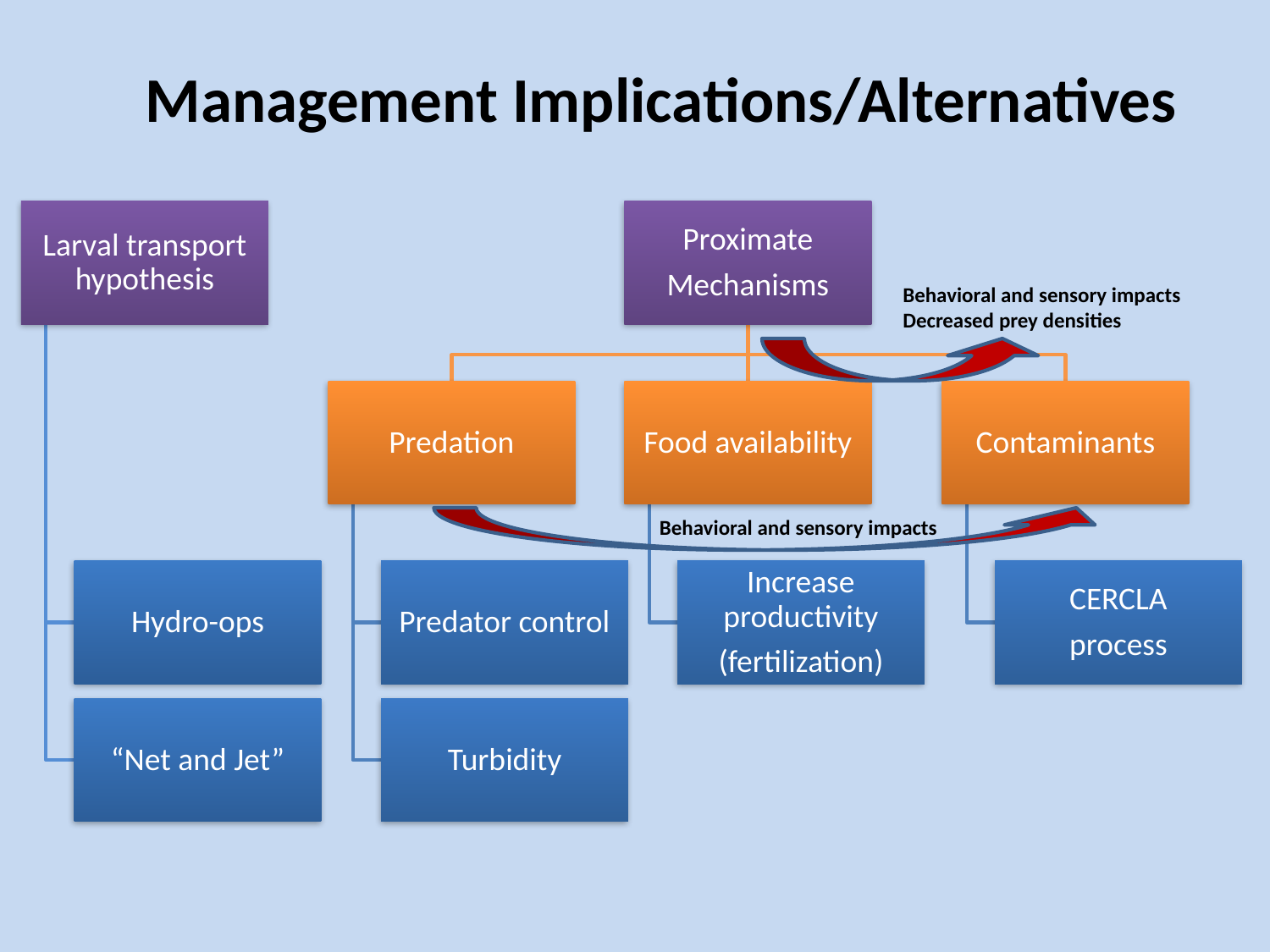

Management Implications/Alternatives
Larval transport hypothesis
Hydro-ops
“Net and Jet”
Proximate
Mechanisms
Predation
Predator control
Turbidity
Food availability
Increase productivity
(fertilization)
Contaminants
CERCLA
process
Behavioral and sensory impacts
Decreased prey densities

Behavioral and sensory impacts